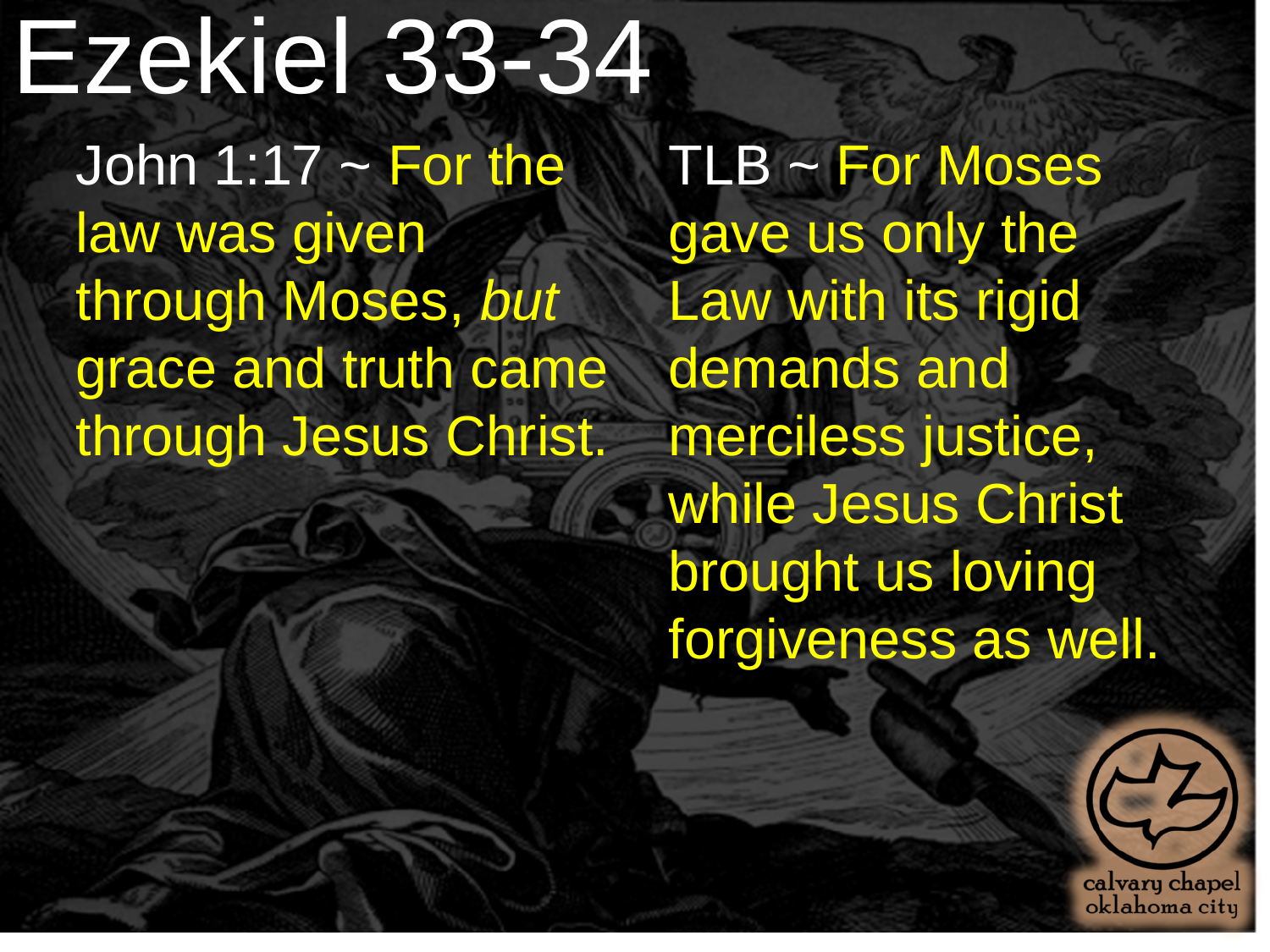

Ezekiel 33-34
TLB ~ For Moses gave us only the Law with its rigid demands and merciless justice, while Jesus Christ brought us loving forgiveness as well.
John 1:17 ~ For the law was given through Moses, but grace and truth came through Jesus Christ.